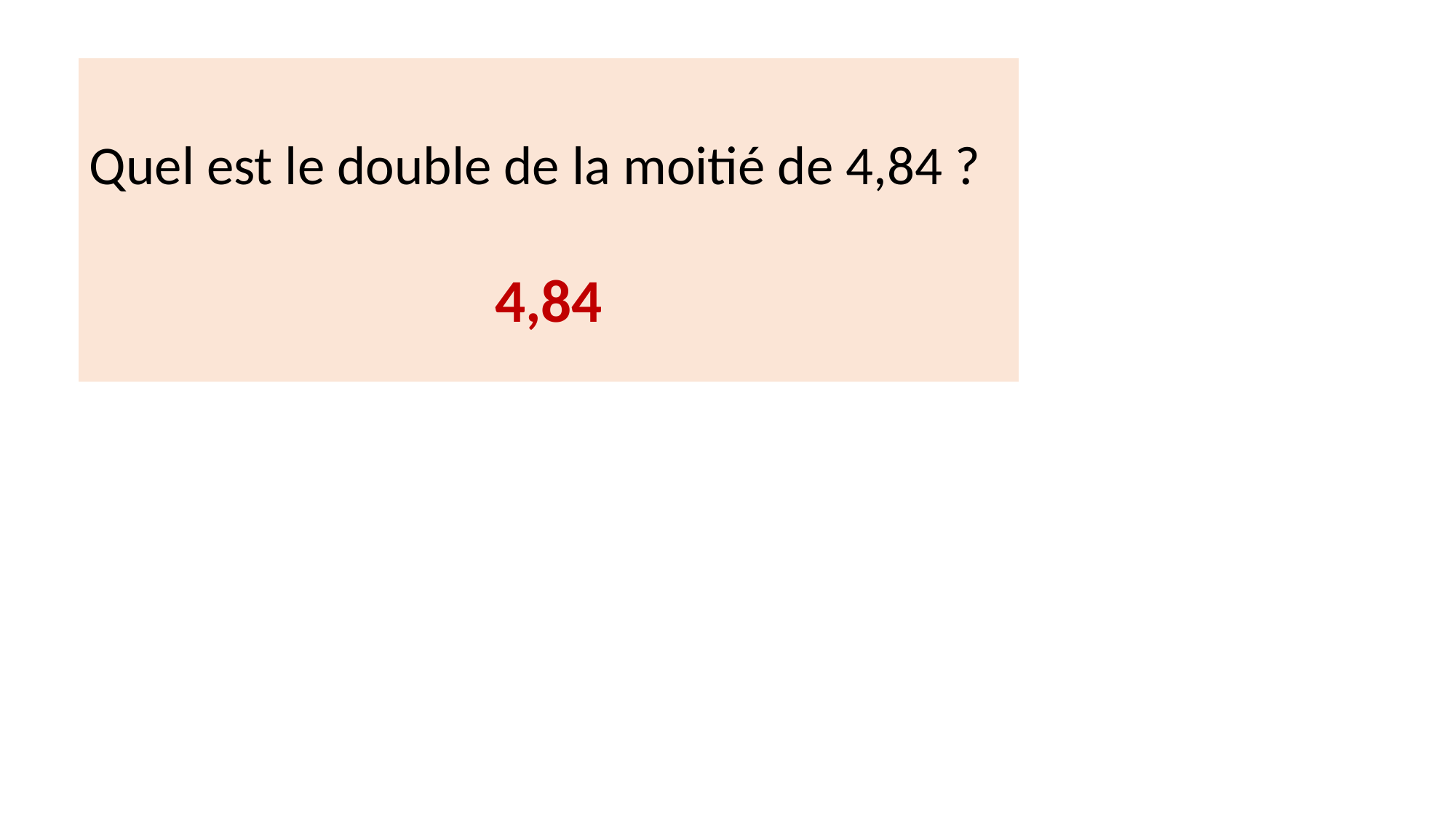

Quel est le double de la moitié de 4,84 ?

4,84